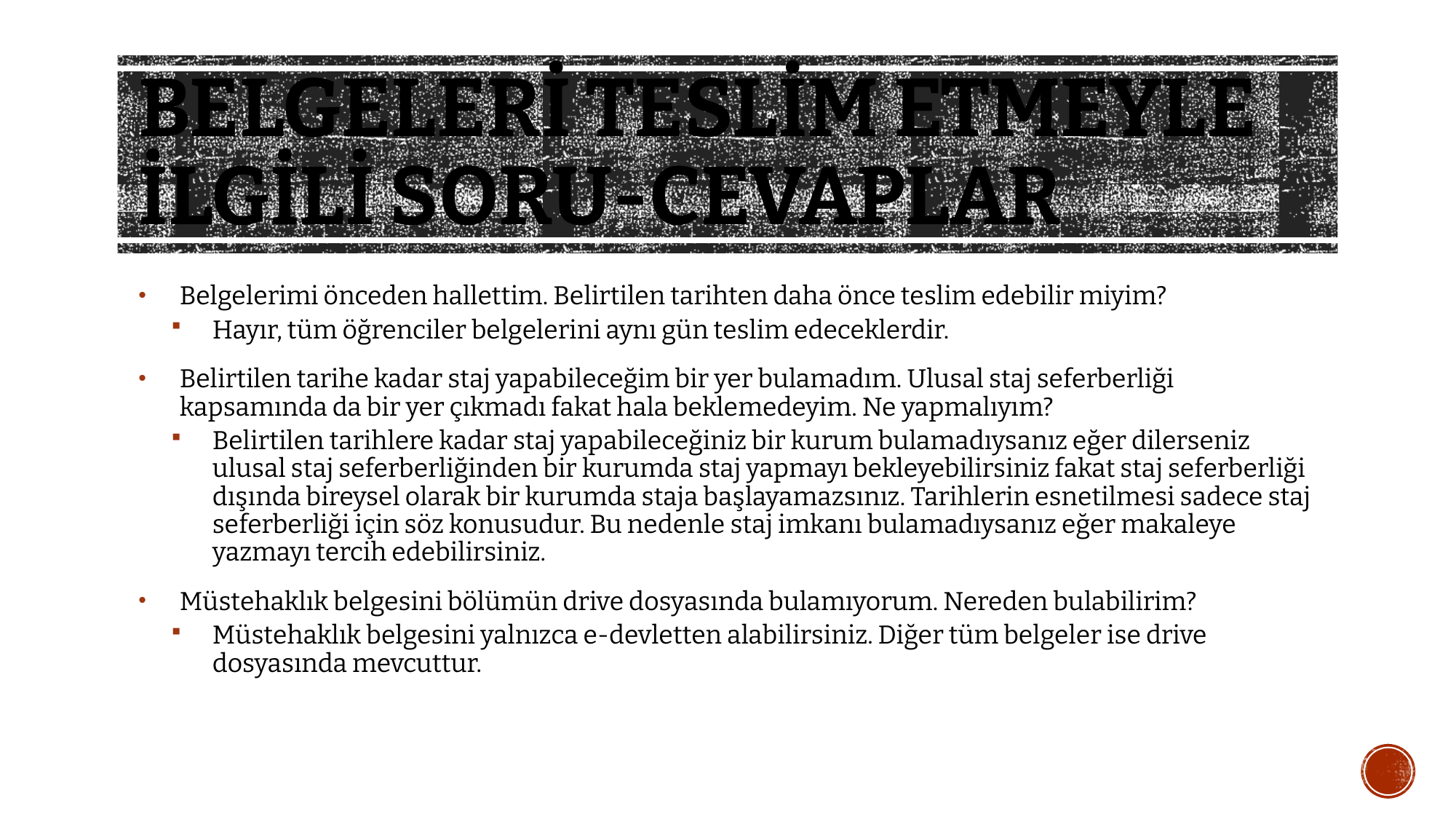

# Belgeleri Teslim Etmeyle İlgili Soru-Cevaplar

Belgelerimi önceden hallettim. Belirtilen tarihten daha önce teslim edebilir miyim?
Hayır, tüm öğrenciler belgelerini aynı gün teslim edeceklerdir.
Belirtilen tarihe kadar staj yapabileceğim bir yer bulamadım. Ulusal staj seferberliği kapsamında da bir yer çıkmadı fakat hala beklemedeyim. Ne yapmalıyım?
Belirtilen tarihlere kadar staj yapabileceğiniz bir kurum bulamadıysanız eğer dilerseniz ulusal staj seferberliğinden bir kurumda staj yapmayı bekleyebilirsiniz fakat staj seferberliği dışında bireysel olarak bir kurumda staja başlayamazsınız. Tarihlerin esnetilmesi sadece staj seferberliği için söz konusudur. Bu nedenle staj imkanı bulamadıysanız eğer makaleye yazmayı tercih edebilirsiniz.
Müstehaklık belgesini bölümün drive dosyasında bulamıyorum. Nereden bulabilirim?
Müstehaklık belgesini yalnızca e-devletten alabilirsiniz. Diğer tüm belgeler ise drive dosyasında mevcuttur.